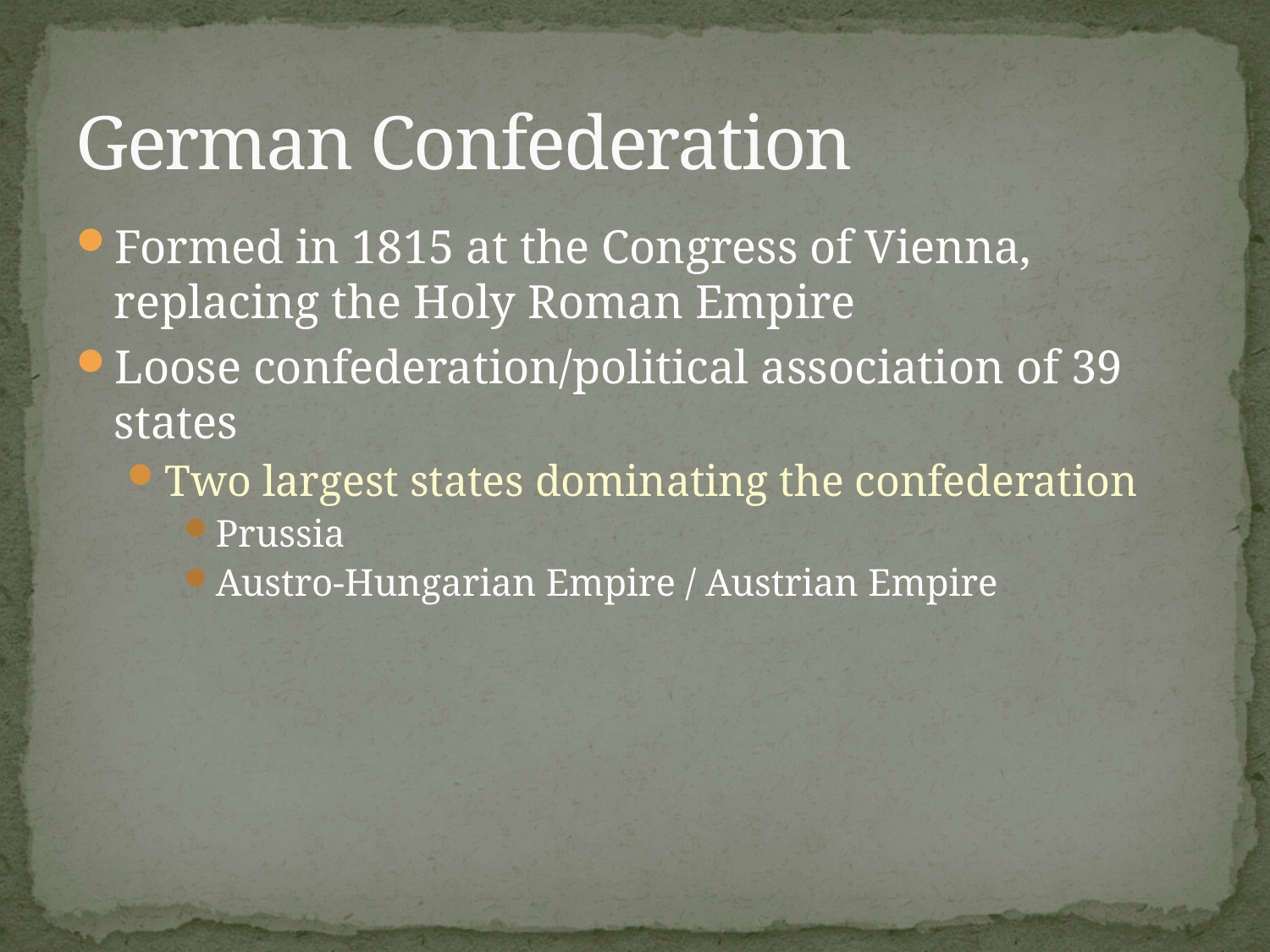

# German Confederation
Formed in 1815 at the Congress of Vienna, replacing the Holy Roman Empire
Loose confederation/political association of 39 states
Two largest states dominating the confederation
Prussia
Austro-Hungarian Empire / Austrian Empire